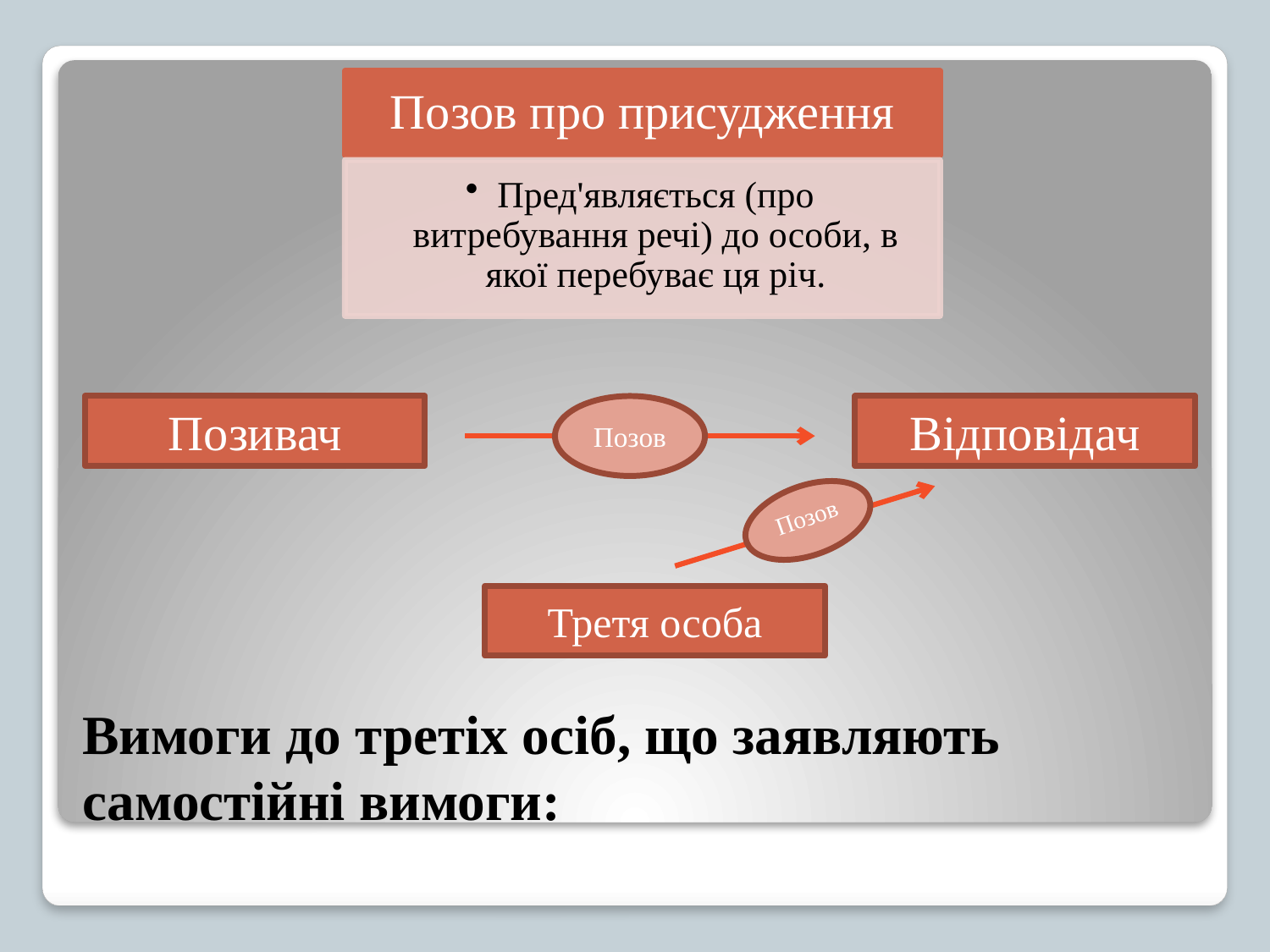

Позов про присудження
Пред'являється (про витребування речі) до особи, в якої перебуває ця річ.
Позивач
Позов
Відповідач

Позов

Третя особа
# Вимоги до третіх осіб, що заявляють самостійні вимоги: